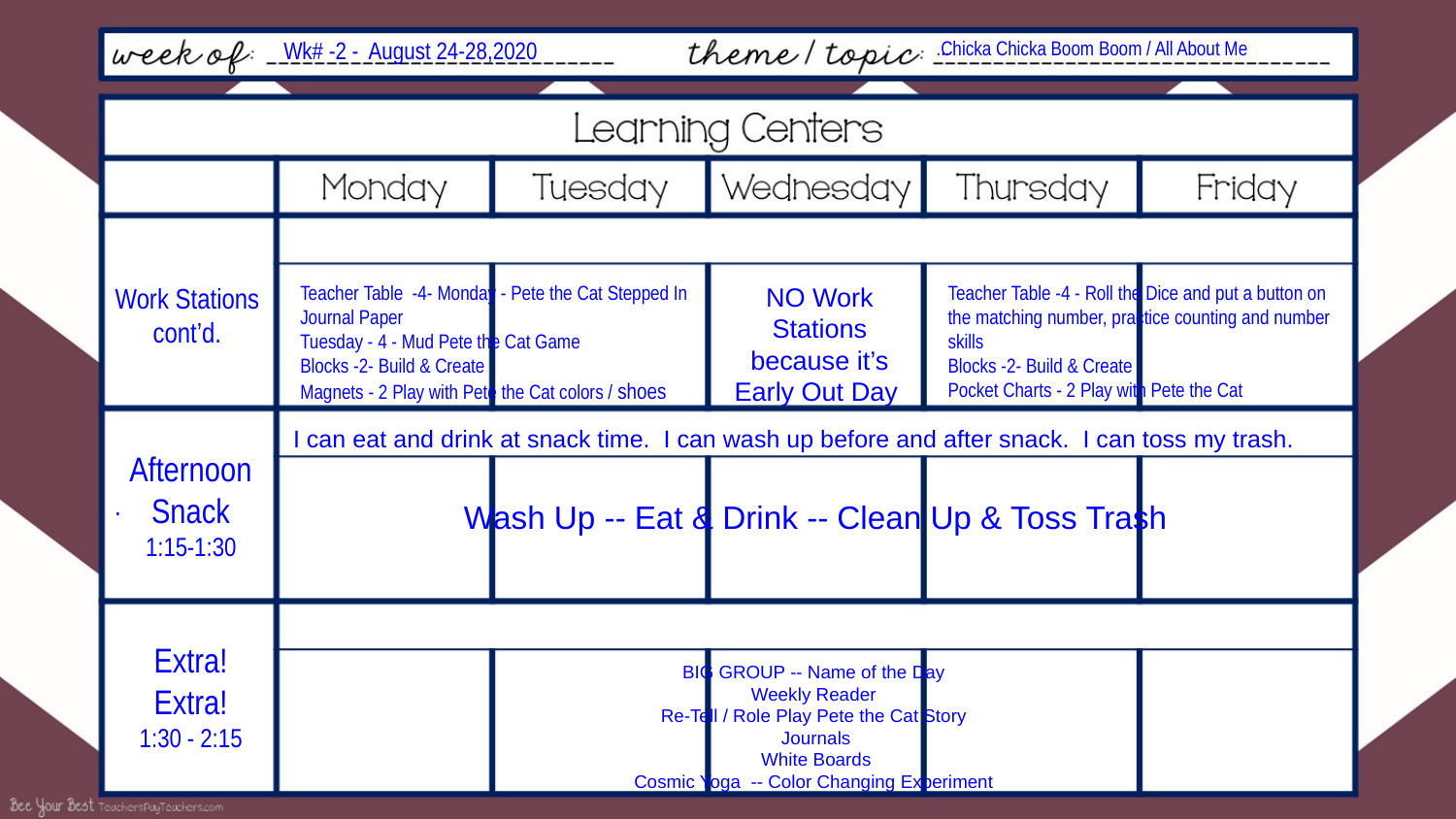

Wk# -2 -  August 24-28,2020
...
 Chicka Chicka Boom Boom / All About Me
Work Stations cont’d.
Teacher Table  -4- Monday - Pete the Cat Stepped In Journal Paper
Tuesday - 4 - Mud Pete the Cat Game
Blocks -2- Build & Create
Magnets - 2 Play with Pete the Cat colors / shoes

NO Work Stations because it’s Early Out Day
Teacher Table -4 - Roll the Dice and put a button on the matching number, practice counting and number skills
Blocks -2- Build & Create
Pocket Charts - 2 Play with Pete the Cat

I can eat and drink at snack time.  I can wash up before and after snack.  I can toss my trash.
.
Afternoon Snack
1:15-1:30

Wash Up -- Eat & Drink -- Clean Up & Toss Trash

Extra! Extra!
1:30 - 2:15
BIG GROUP -- Name of the Day
Weekly Reader
Re-Tell / Role Play Pete the Cat Story
Journals
White Boards
Cosmic Yoga  -- Color Changing Experiment